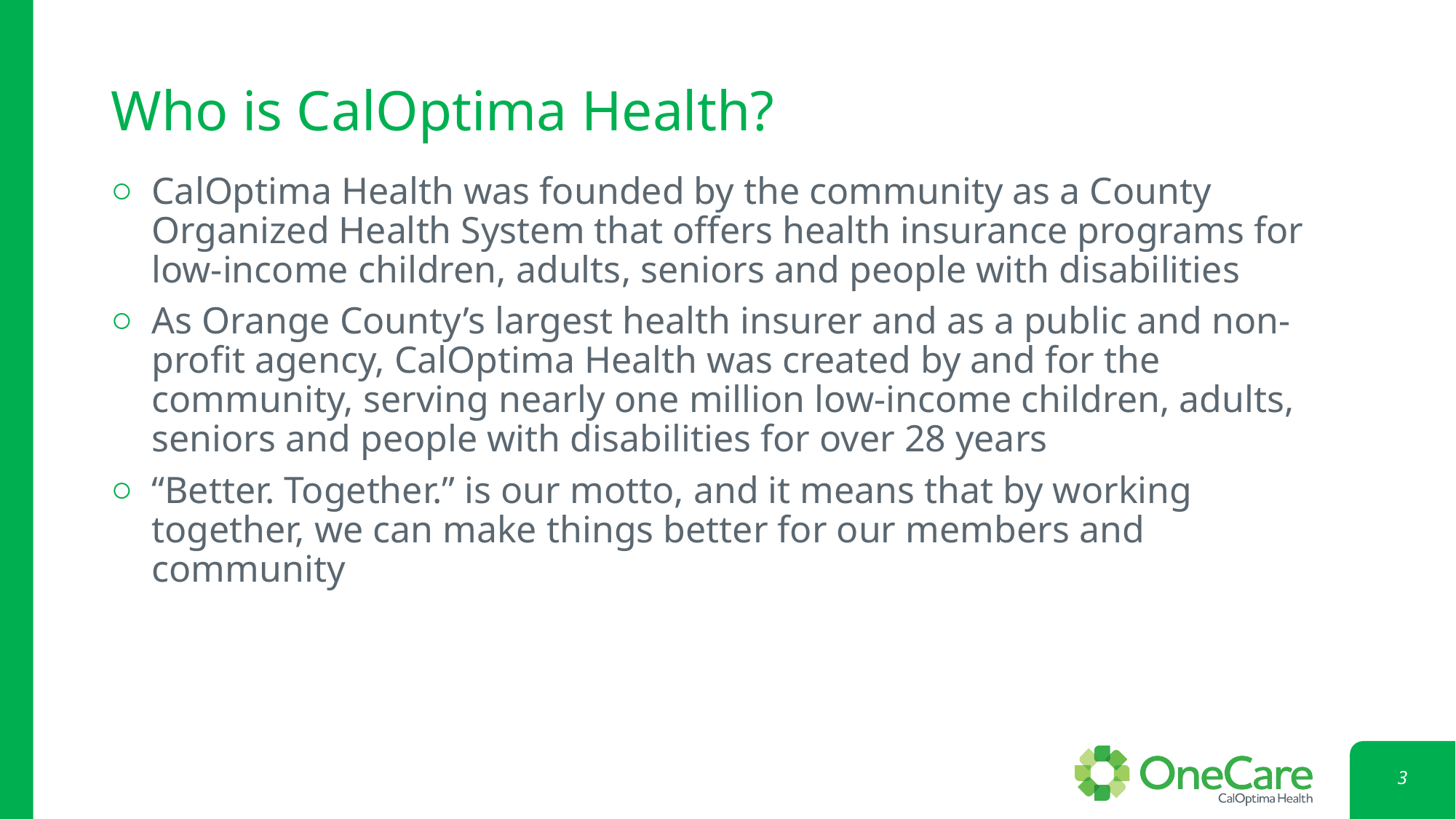

# Who is CalOptima Health?
CalOptima Health was founded by the community as a County Organized Health System that offers health insurance programs for low-income children, adults, seniors and people with disabilities
As Orange County’s largest health insurer and as a public and non-profit agency, CalOptima Health was created by and for the community, serving nearly one million low-income children, adults, seniors and people with disabilities for over 28 years
“Better. Together.” is our motto, and it means that by working together, we can make things better for our members and community